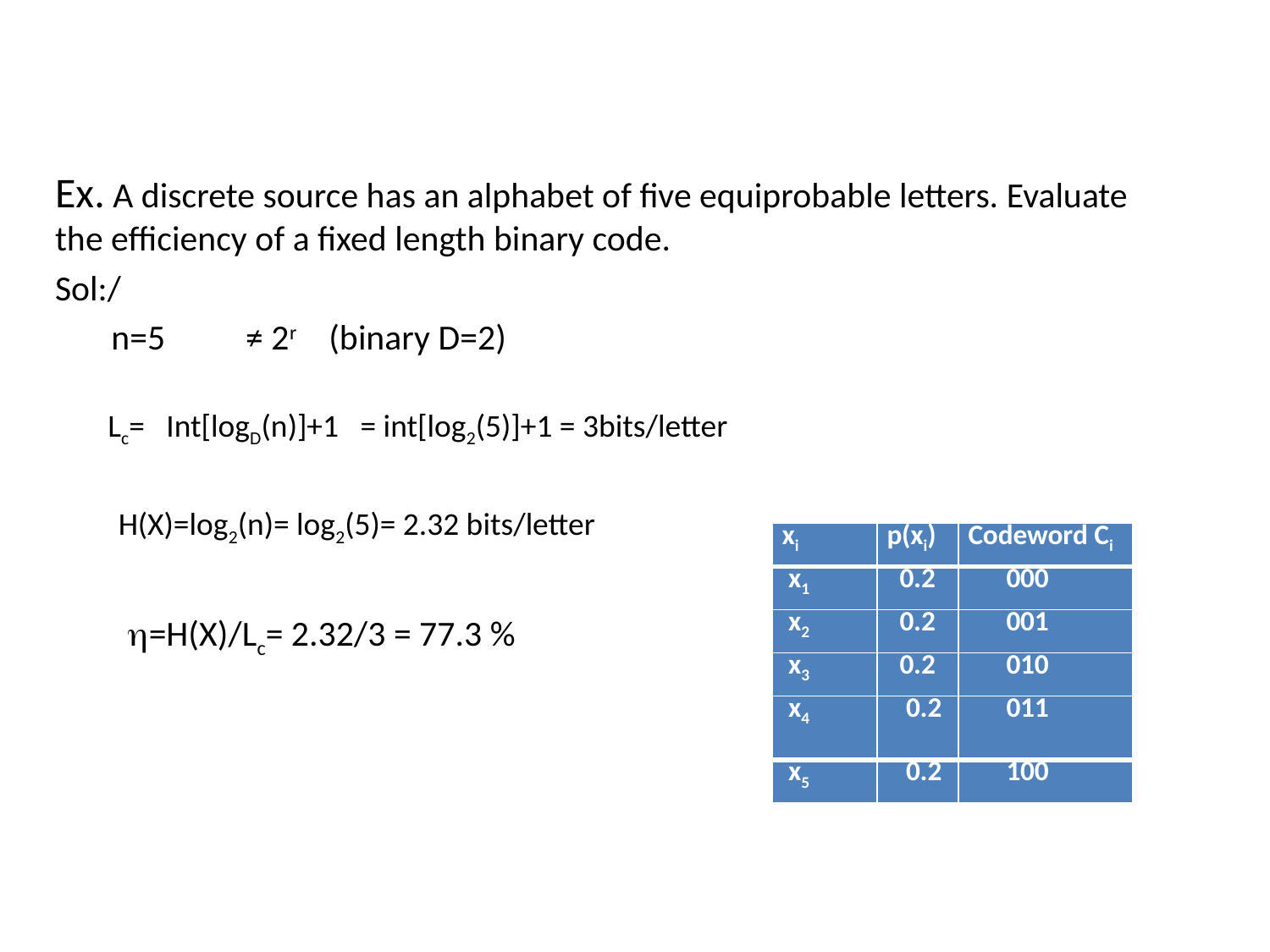

Ex. A discrete source has an alphabet of five equiprobable letters. Evaluate the efficiency of a fixed length binary code.
Sol:/
       n=5          ≠ 2r    (binary D=2)

         η=H(X)/Lc= 2.32/3 = 77.3 %

Lc=   Int[logD(n)]+1   = int[log2(5)]+1 = 3bits/letter
H(X)=log2(n)= log2(5)= 2.32 bits/letter
| xi | p(xi) | Codeword Ci |
| --- | --- | --- |
| x1 | 0.2 | 000 |
| x2 | 0.2 | 001 |
| x3 | 0.2 | 010 |
| x4 | 0.2 | 011 |
| x5 | 0.2 | 100 |